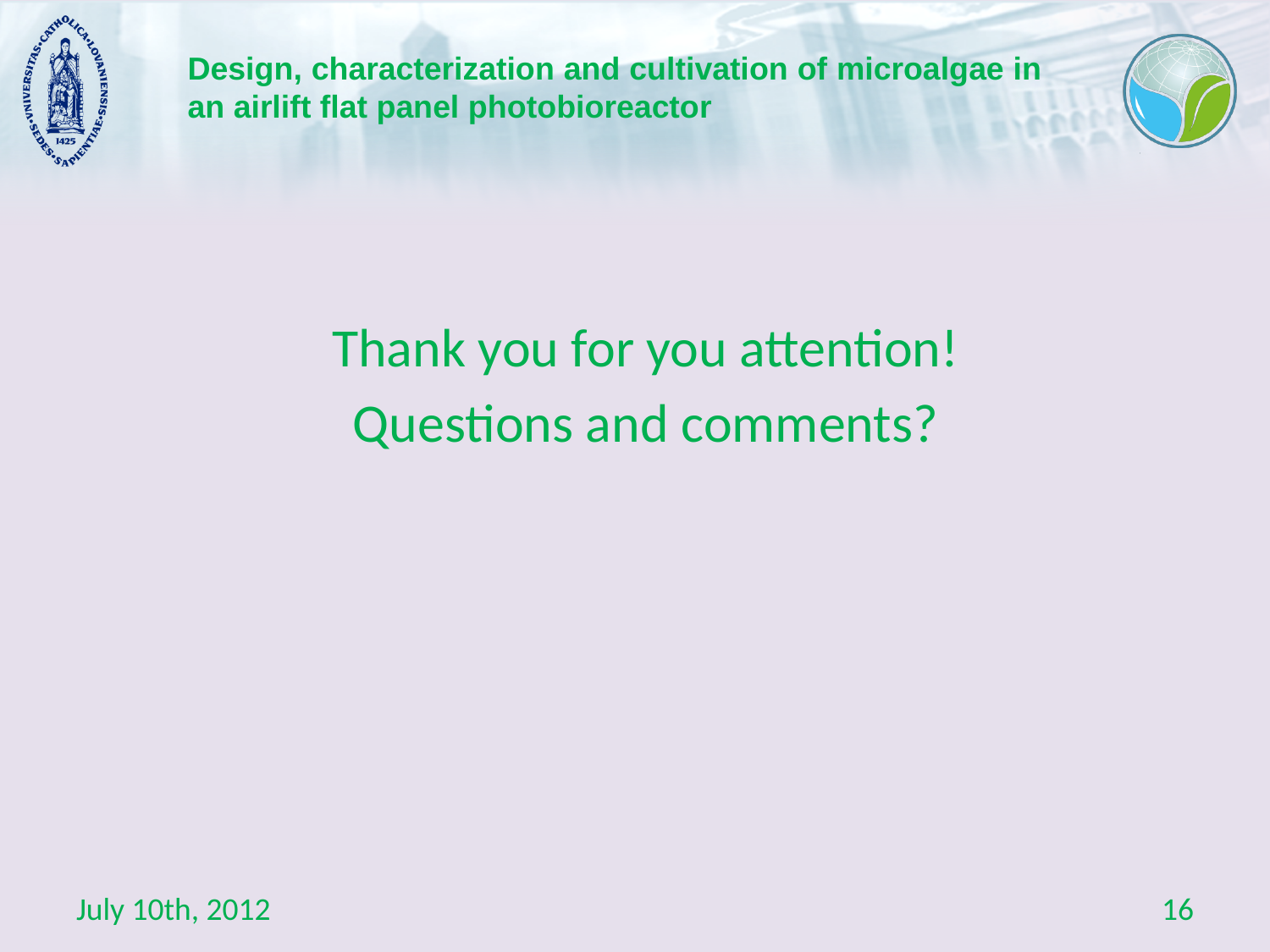

# Design, characterization and cultivation of microalgae in an airlift flat panel photobioreactor
Thank you for you attention!
Questions and comments?

July 10th, 2012
16